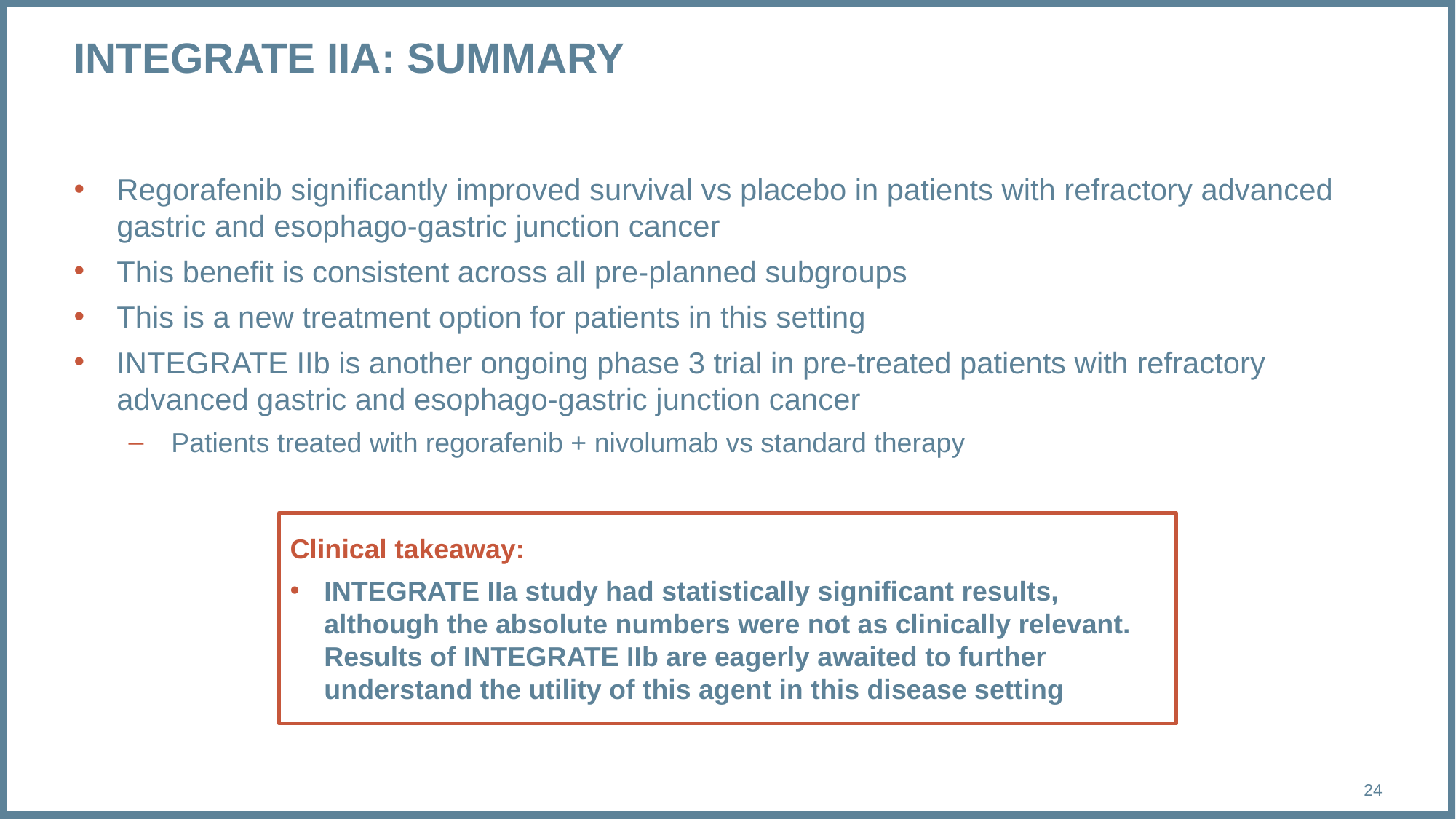

# INTEGRATE IIA: SUMMARY
Regorafenib significantly improved survival vs placebo in patients with refractory advanced gastric and esophago-gastric junction cancer
This benefit is consistent across all pre-planned subgroups
This is a new treatment option for patients in this setting
INTEGRATE IIb is another ongoing phase 3 trial in pre-treated patients with refractory advanced gastric and esophago-gastric junction cancer
Patients treated with regorafenib + nivolumab vs standard therapy
Clinical takeaway:
INTEGRATE IIa study had statistically significant results, although the absolute numbers were not as clinically relevant. Results of INTEGRATE IIb are eagerly awaited to further understand the utility of this agent in this disease setting
24